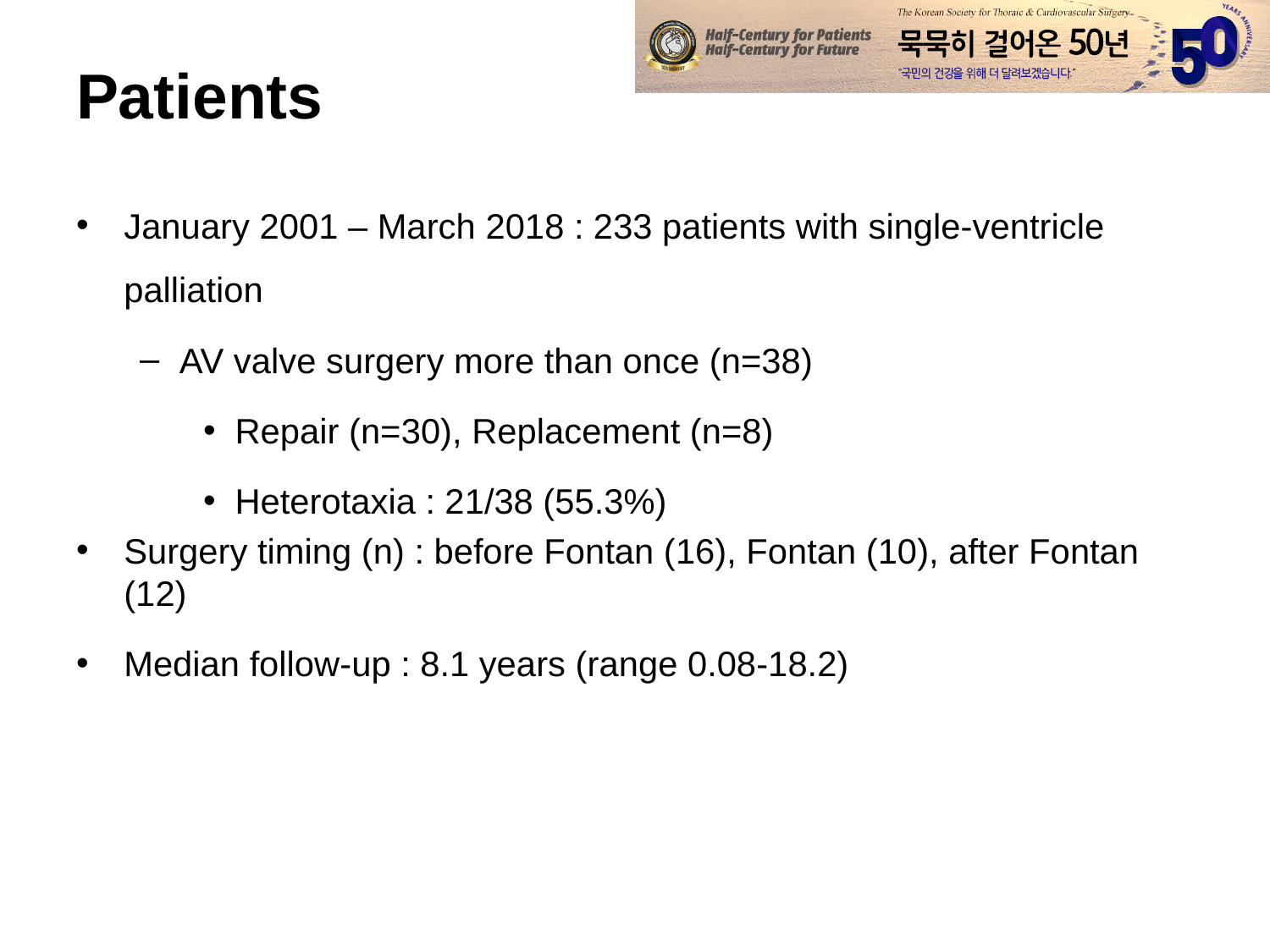

# Patients
January 2001 – March 2018 : 233 patients with single-ventricle palliation
AV valve surgery more than once (n=38)
Repair (n=30), Replacement (n=8)
Heterotaxia : 21/38 (55.3%)
Surgery timing (n) : before Fontan (16), Fontan (10), after Fontan (12)
Median follow-up : 8.1 years (range 0.08-18.2)